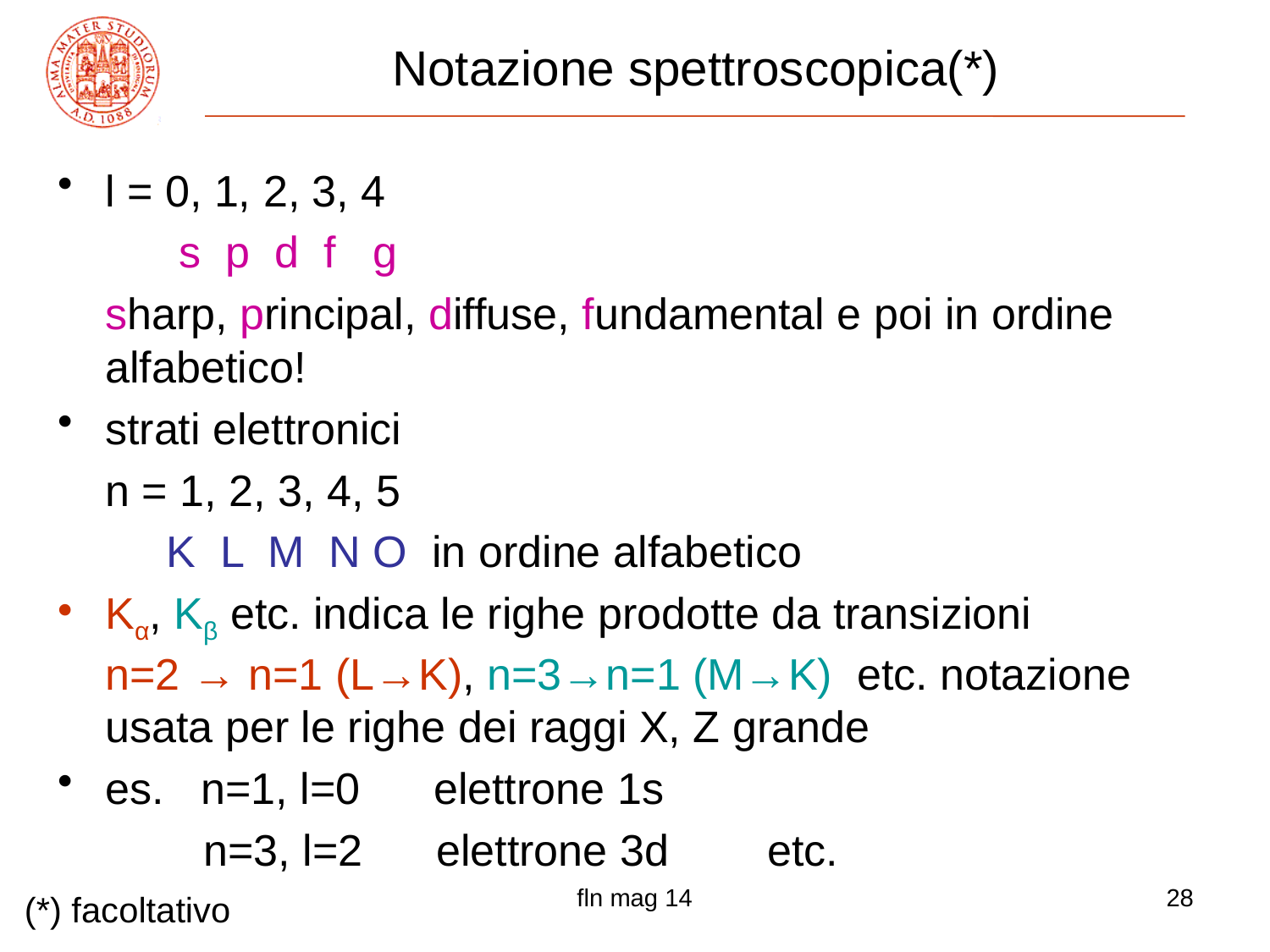

# Notazione spettroscopica(*)
l = 0, 1, 2, 3, 4
	      s  p  d  f   g
	sharp, principal, diffuse, fundamental e poi in ordine alfabetico!
strati elettronici
	n = 1, 2, 3, 4, 5
	     K  L  M  N O  in ordine alfabetico
Kα, Kβ etc. indica le righe prodotte da transizioni         n=2 → n=1 (L→K), n=3→n=1 (M→K)  etc. notazione usata per le righe dei raggi X, Z grande
es.   n=1, l=0      elettrone 1s
	        n=3, l=2      elettrone 3d        etc.
fln mag 14
28
(*) facoltativo